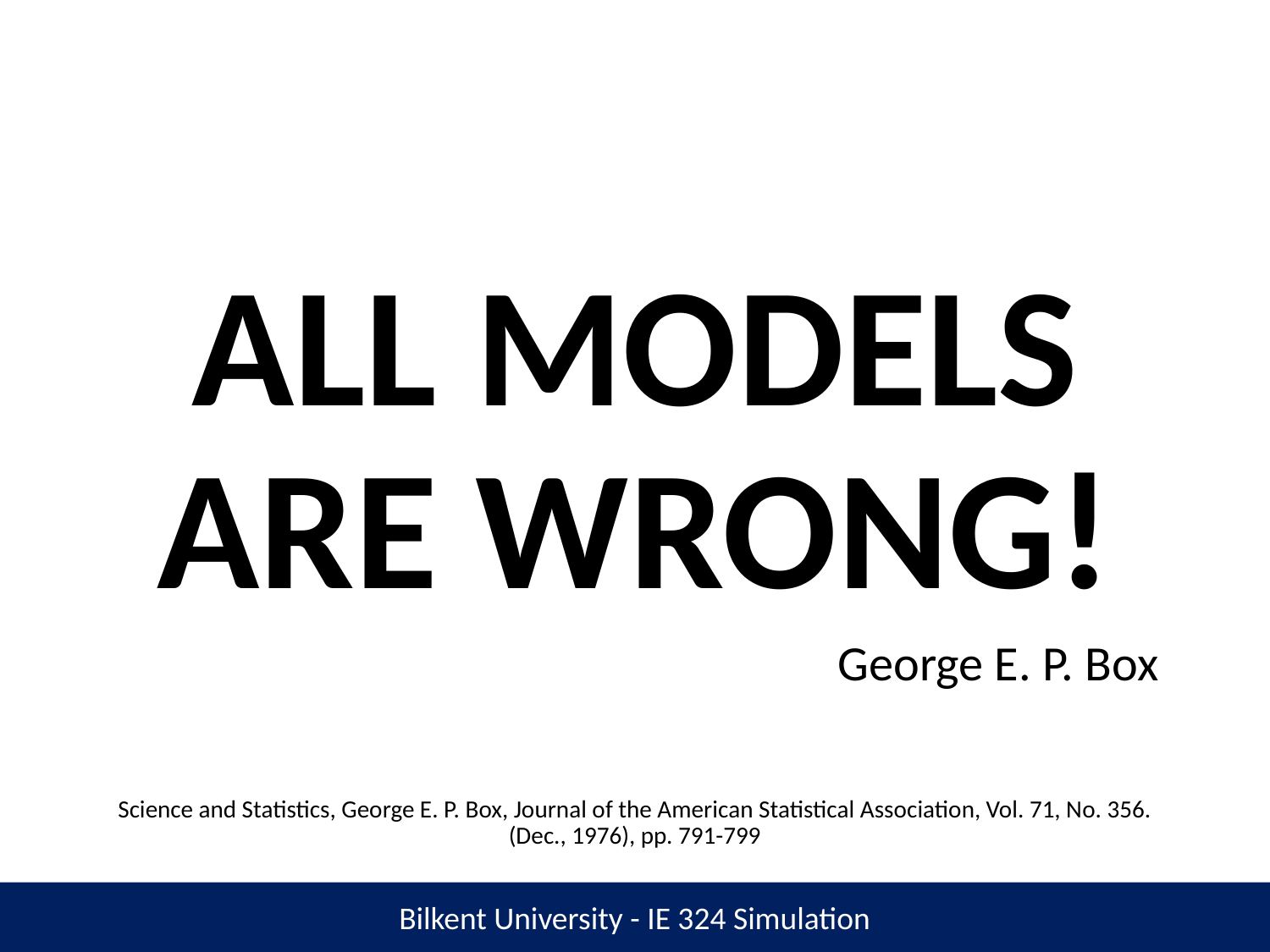

ALL MODELS ARE WRONG!
George E. P. Box

Science and Statistics, George E. P. Box, Journal of the American Statistical Association, Vol. 71, No. 356. (Dec., 1976), pp. 791-799